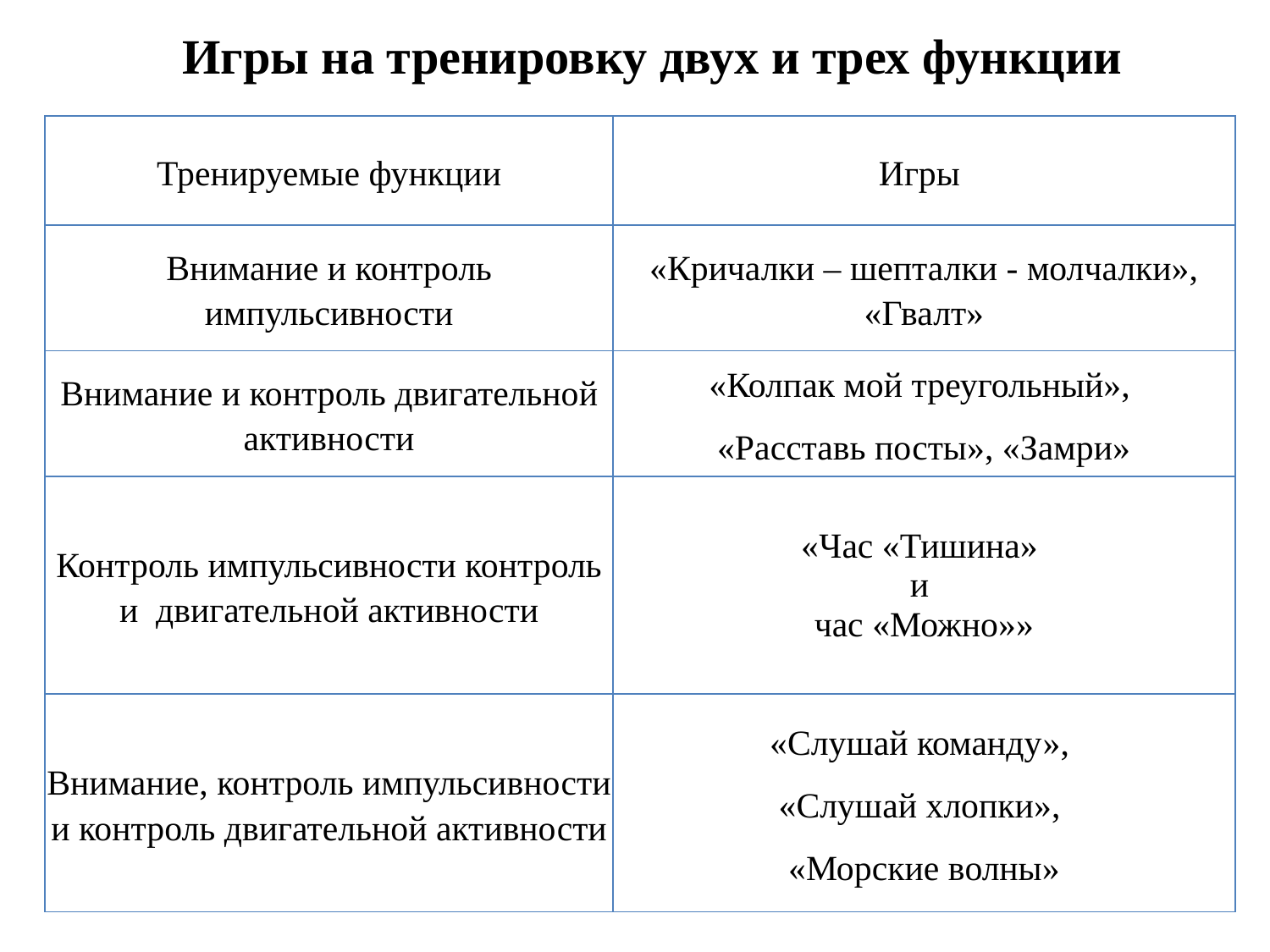

Игры на тренировку двух и трех функции
| Тренируемые функции | Игры |
| --- | --- |
| Внимание и контроль импульсивности | «Кричалки – шепталки - молчалки», «Гвалт» |
| Внимание и контроль двигательной активности | «Колпак мой треугольный», «Расставь посты», «Замри» |
| Контроль импульсивности контроль и  двигательной активности | «Час «Тишина» и час «Можно»» |
| Внимание, контроль импульсивности и контроль двигательной активности | «Слушай команду», «Слушай хлопки», «Морские волны» |